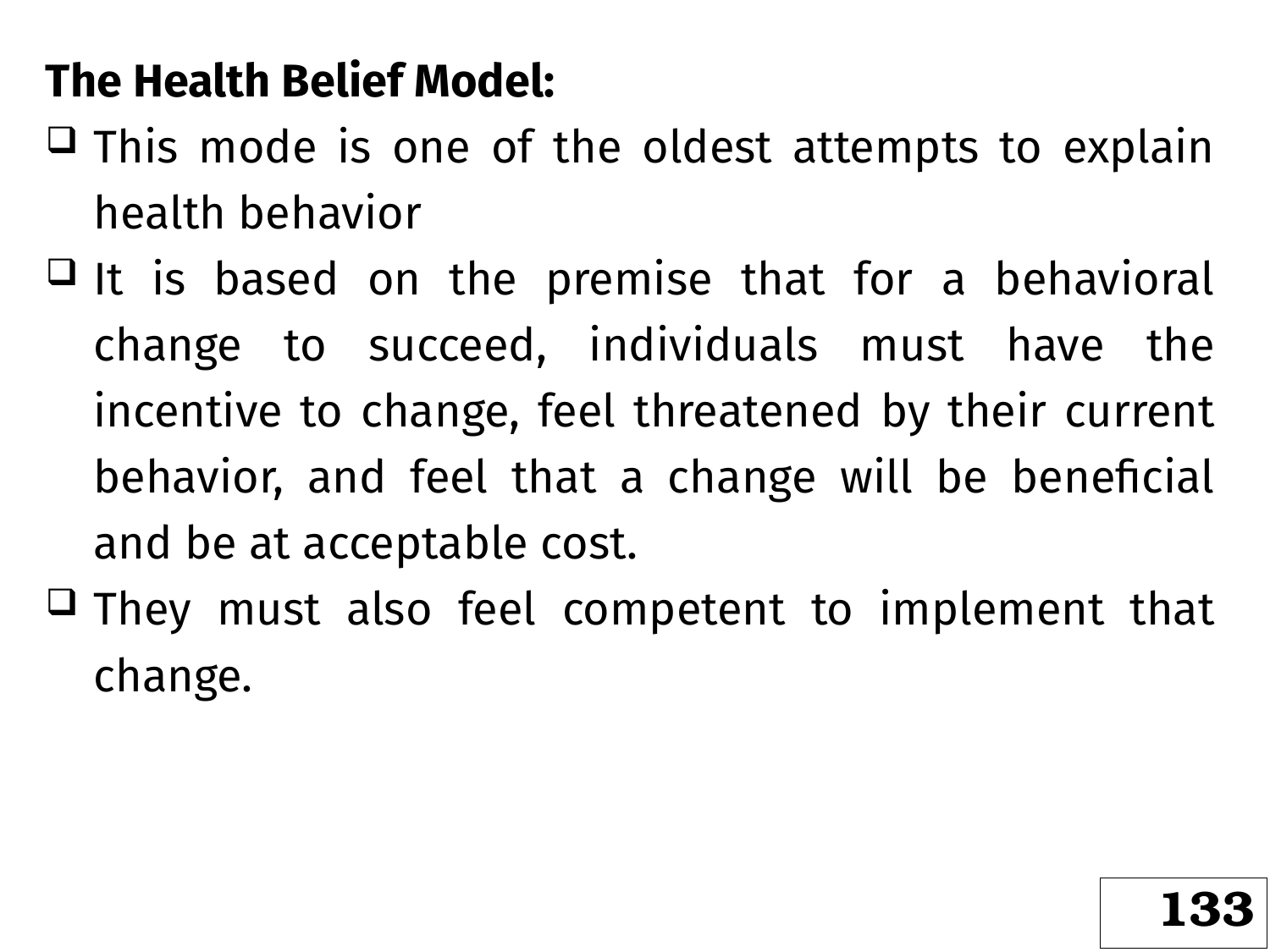

The Health Belief Model:
This mode is one of the oldest attempts to explain health behavior
It is based on the premise that for a behavioral change to succeed, individuals must have the incentive to change, feel threatened by their current behavior, and feel that a change will be beneficial and be at acceptable cost.
They must also feel competent to implement that change.

133